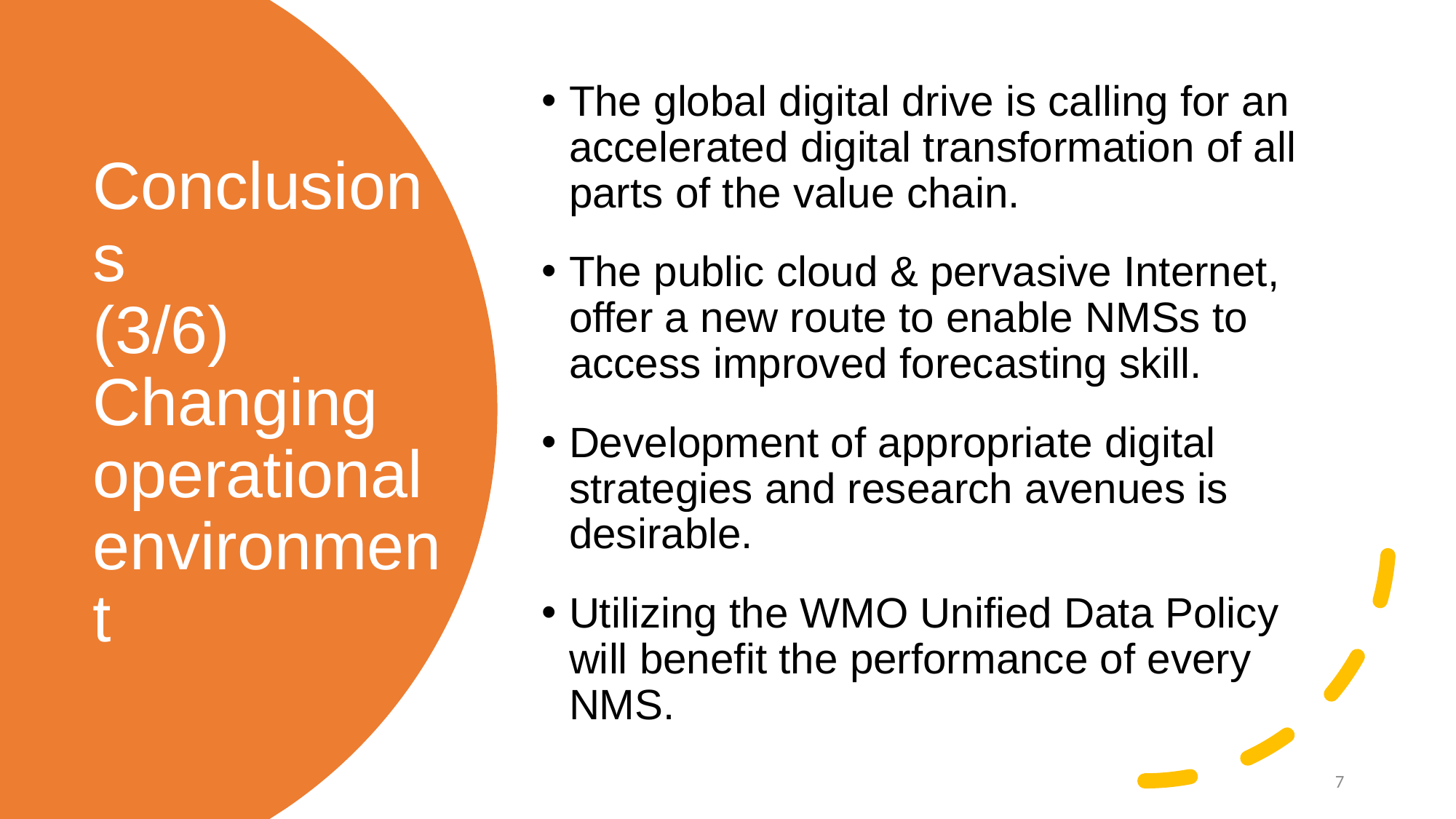

The global digital drive is calling for an accelerated digital transformation of all parts of the value chain.
The public cloud & pervasive Internet, offer a new route to enable NMSs to access improved forecasting skill.
Development of appropriate digital strategies and research avenues is desirable.
Utilizing the WMO Unified Data Policy will benefit the performance of every NMS.
# Conclusions (3/6) Changing operational environment

7